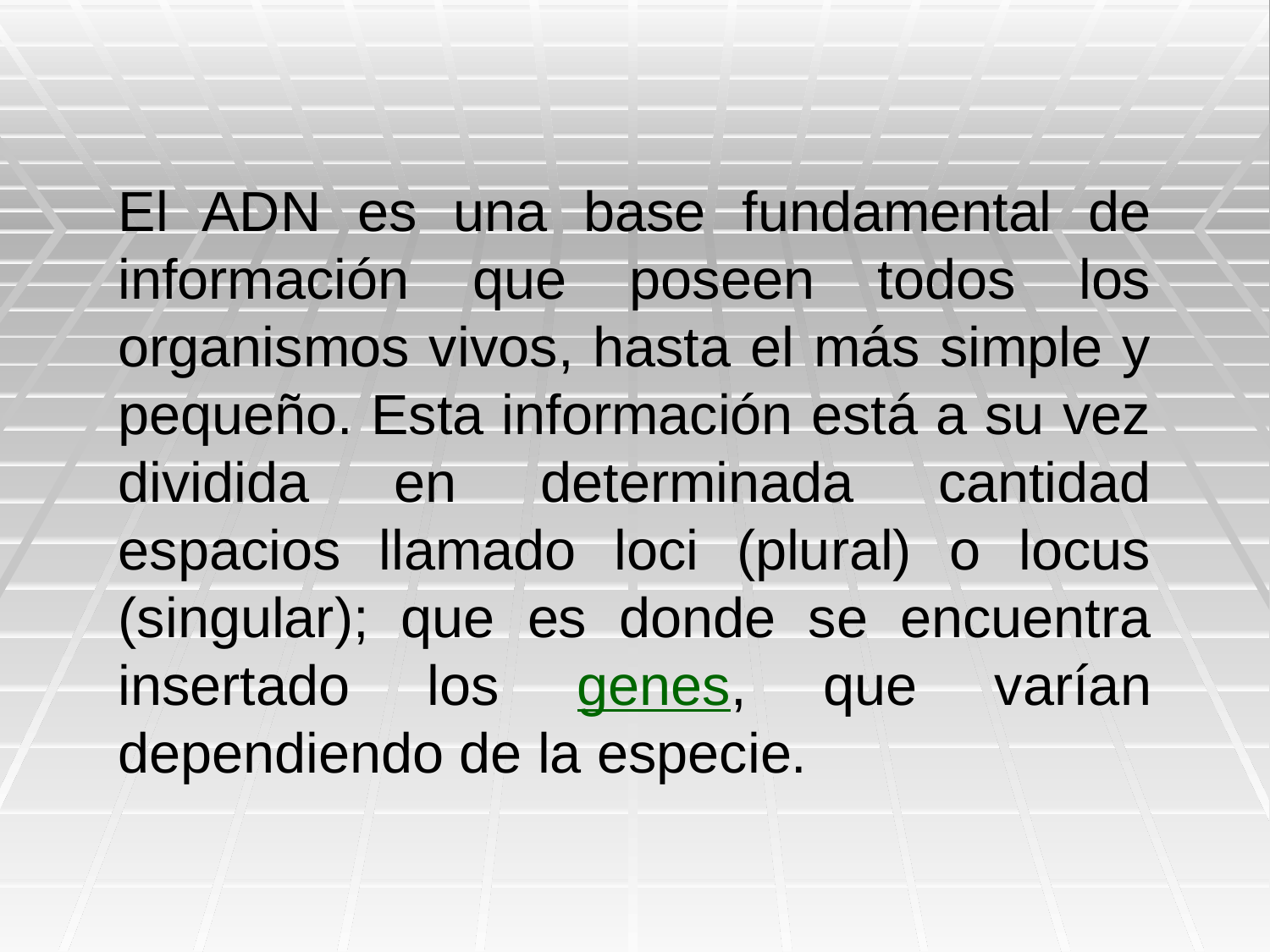

El ADN es una base fundamental de información que poseen todos los organismos vivos, hasta el más simple y pequeño. Esta información está a su vez dividida en determinada cantidad espacios llamado loci (plural) o locus (singular); que es donde se encuentra insertado los genes, que varían dependiendo de la especie.